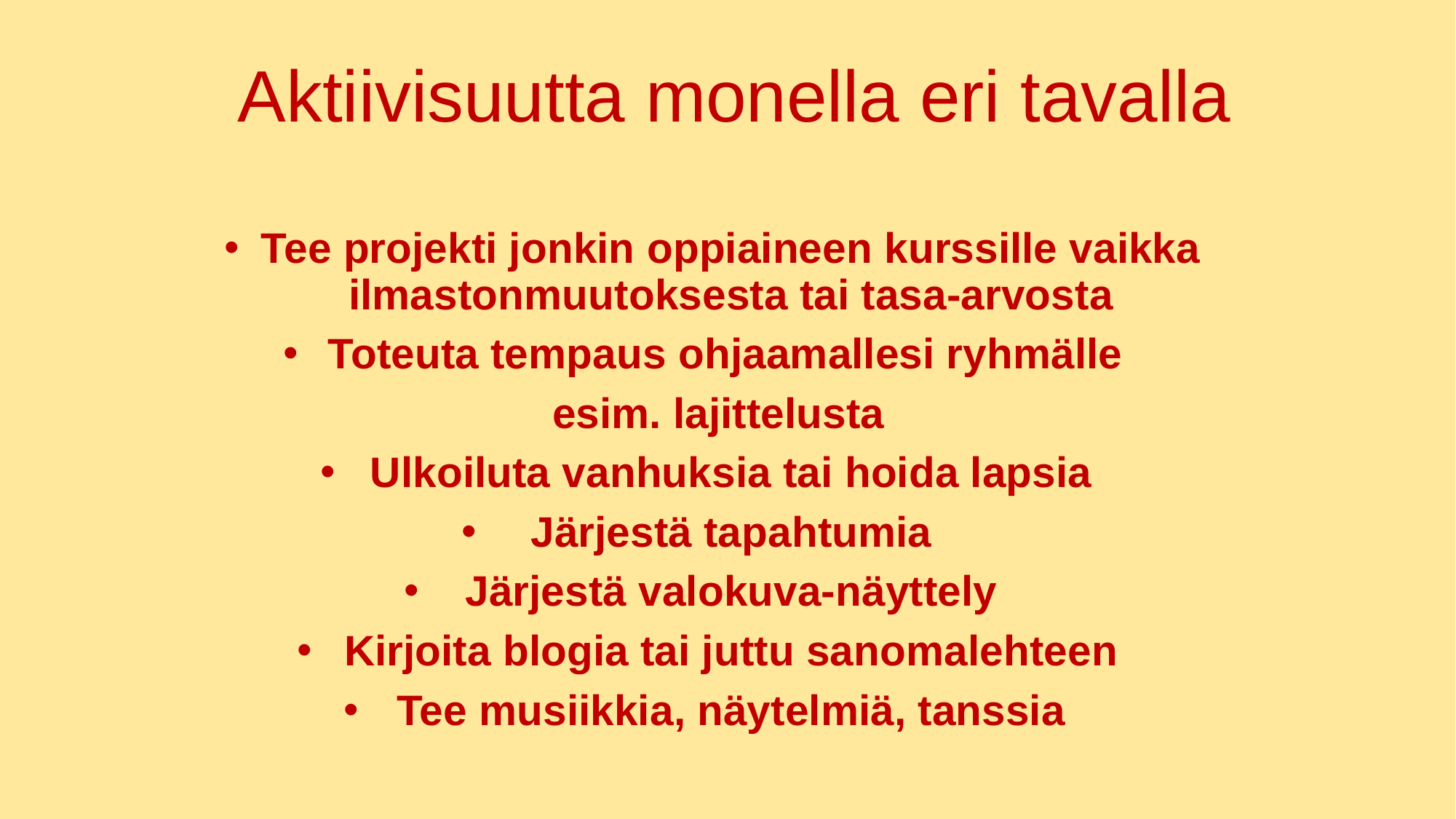

# Aktiivisuutta monella eri tavalla
Tee projekti jonkin oppiaineen kurssille vaikka ilmastonmuutoksesta tai tasa-arvosta
Toteuta tempaus ohjaamallesi ryhmälle
esim. lajittelusta
Ulkoiluta vanhuksia tai hoida lapsia
Järjestä tapahtumia
Järjestä valokuva-näyttely
Kirjoita blogia tai juttu sanomalehteen
Tee musiikkia, näytelmiä, tanssia